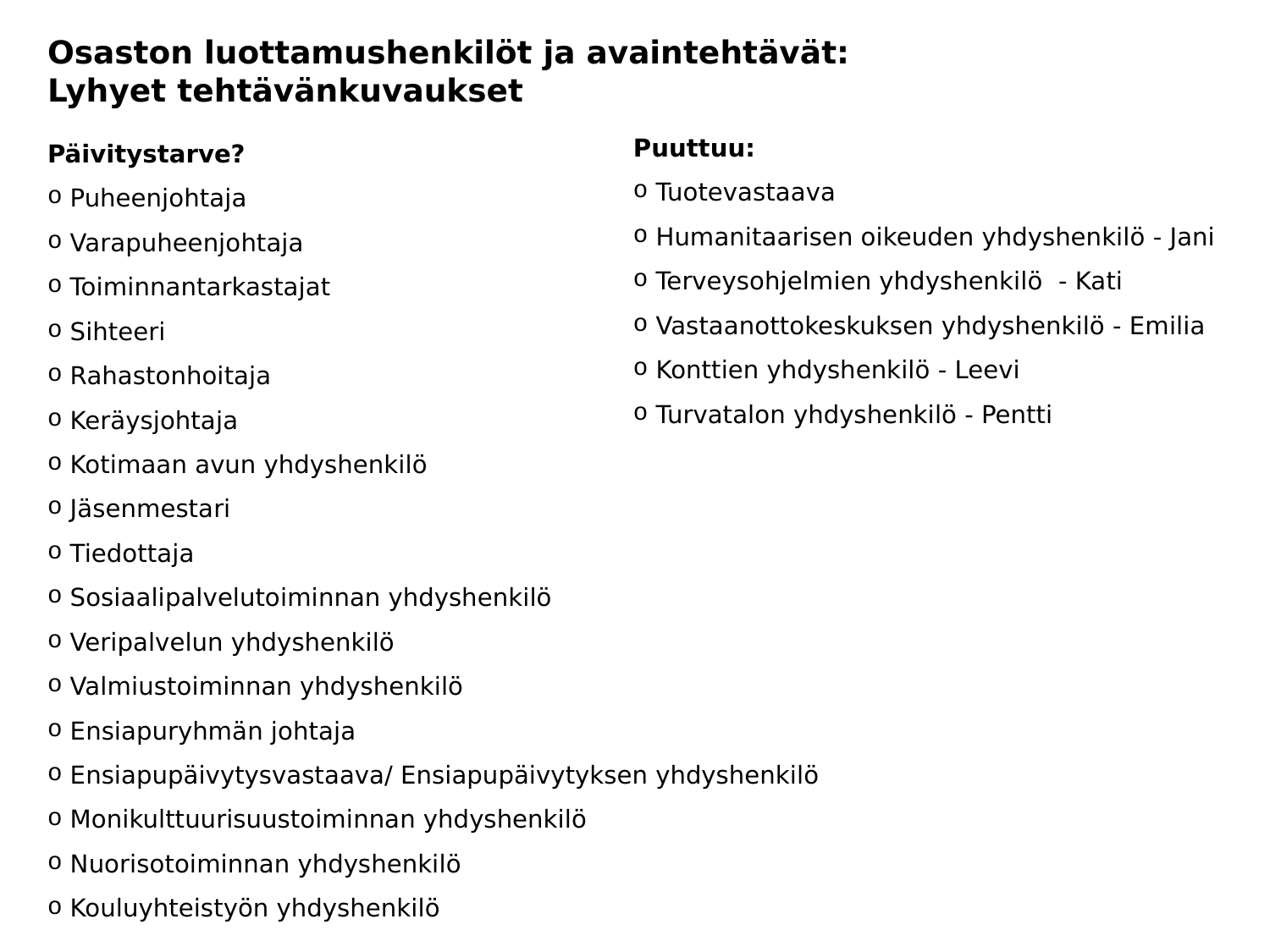

Osaston luottamushenkilöt ja avaintehtävät:
Lyhyet tehtävänkuvaukset

Päivitystarve?
 Puheenjohtaja
 Varapuheenjohtaja
 Toiminnantarkastajat
 Sihteeri
 Rahastonhoitaja
 Keräysjohtaja
 Kotimaan avun yhdyshenkilö
 Jäsenmestari
 Tiedottaja
 Sosiaalipalvelutoiminnan yhdyshenkilö
 Veripalvelun yhdyshenkilö
 Valmiustoiminnan yhdyshenkilö
 Ensiapuryhmän johtaja
 Ensiapupäivytysvastaava/ Ensiapupäivytyksen yhdyshenkilö
 Monikulttuurisuustoiminnan yhdyshenkilö
 Nuorisotoiminnan yhdyshenkilö
 Kouluyhteistyön yhdyshenkilö
Puuttuu:
 Tuotevastaava
 Humanitaarisen oikeuden yhdyshenkilö - Jani
 Terveysohjelmien yhdyshenkilö  - Kati
 Vastaanottokeskuksen yhdyshenkilö - Emilia
 Konttien yhdyshenkilö - Leevi
 Turvatalon yhdyshenkilö - Pentti